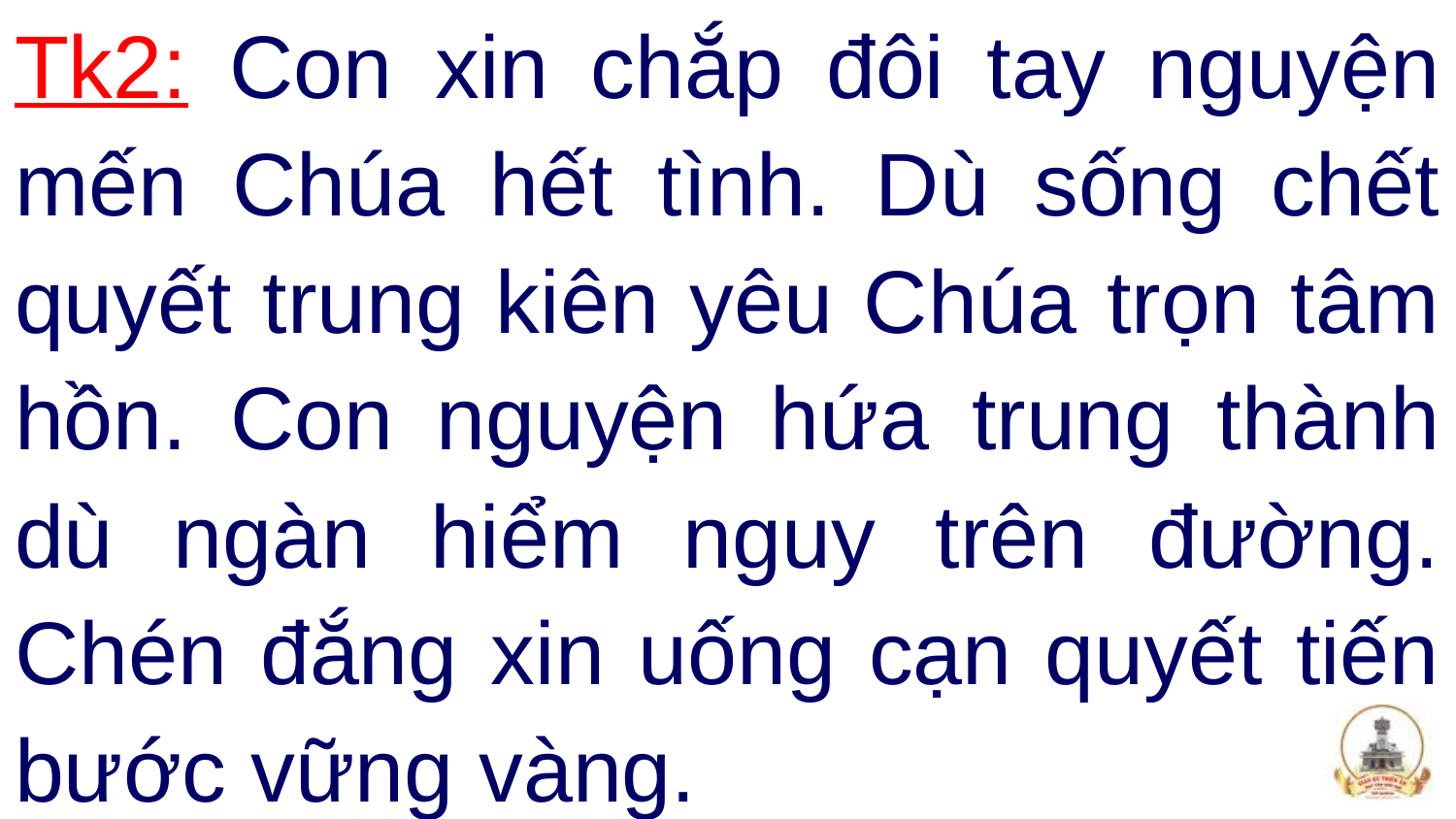

# Tk2: Con xin chắp đôi tay nguyện mến Chúa hết tình. Dù sống chết quyết trung kiên yêu Chúa trọn tâm hồn. Con nguyện hứa trung thành dù ngàn hiểm nguy trên đường. Chén đắng xin uống cạn quyết tiến bước vững vàng.